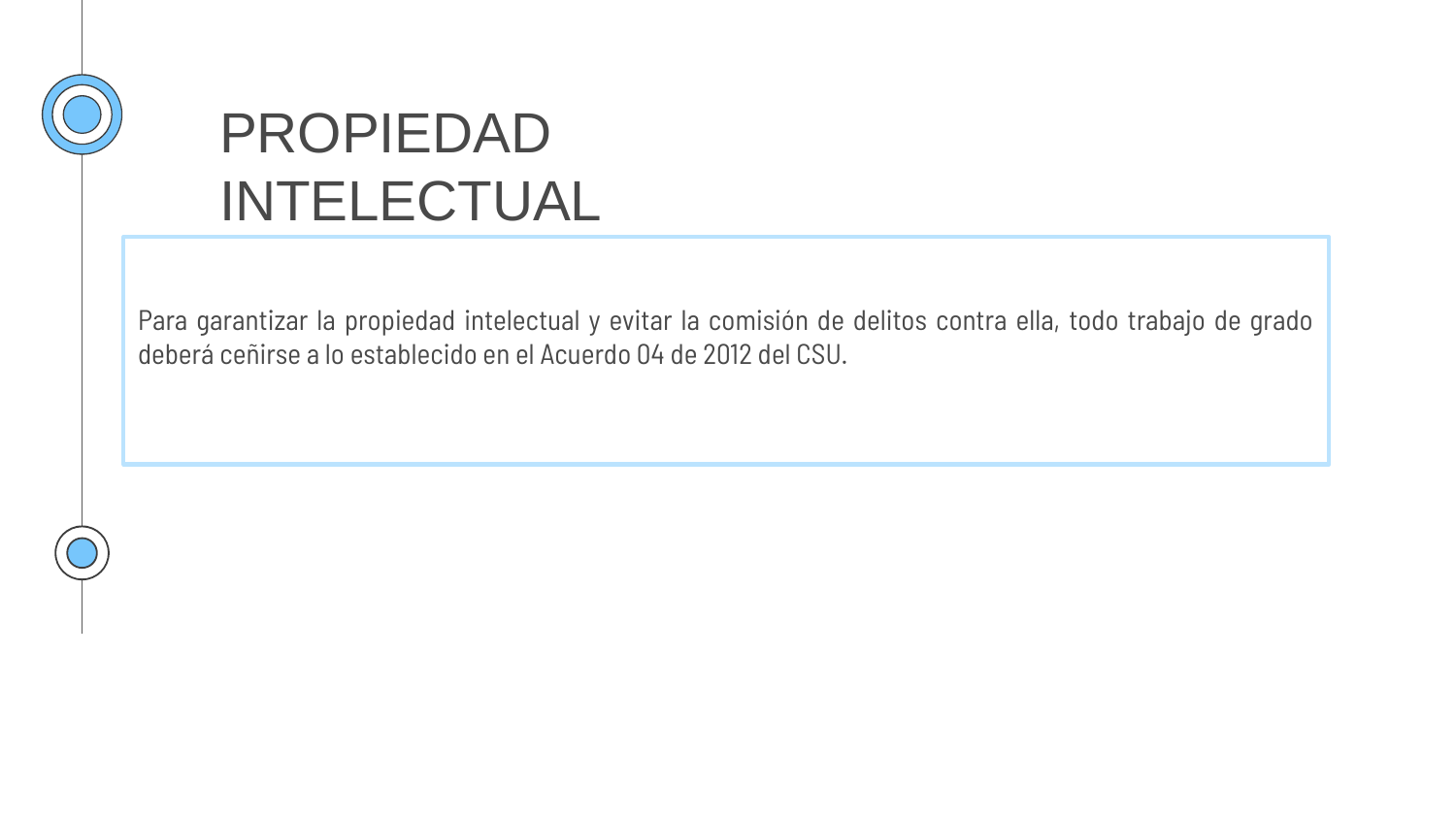

PROPIEDAD INTELECTUAL

Para garantizar la propiedad intelectual y evitar la comisión de delitos contra ella, todo trabajo de grado deberá ceñirse a lo establecido en el Acuerdo 04 de 2012 del CSU.